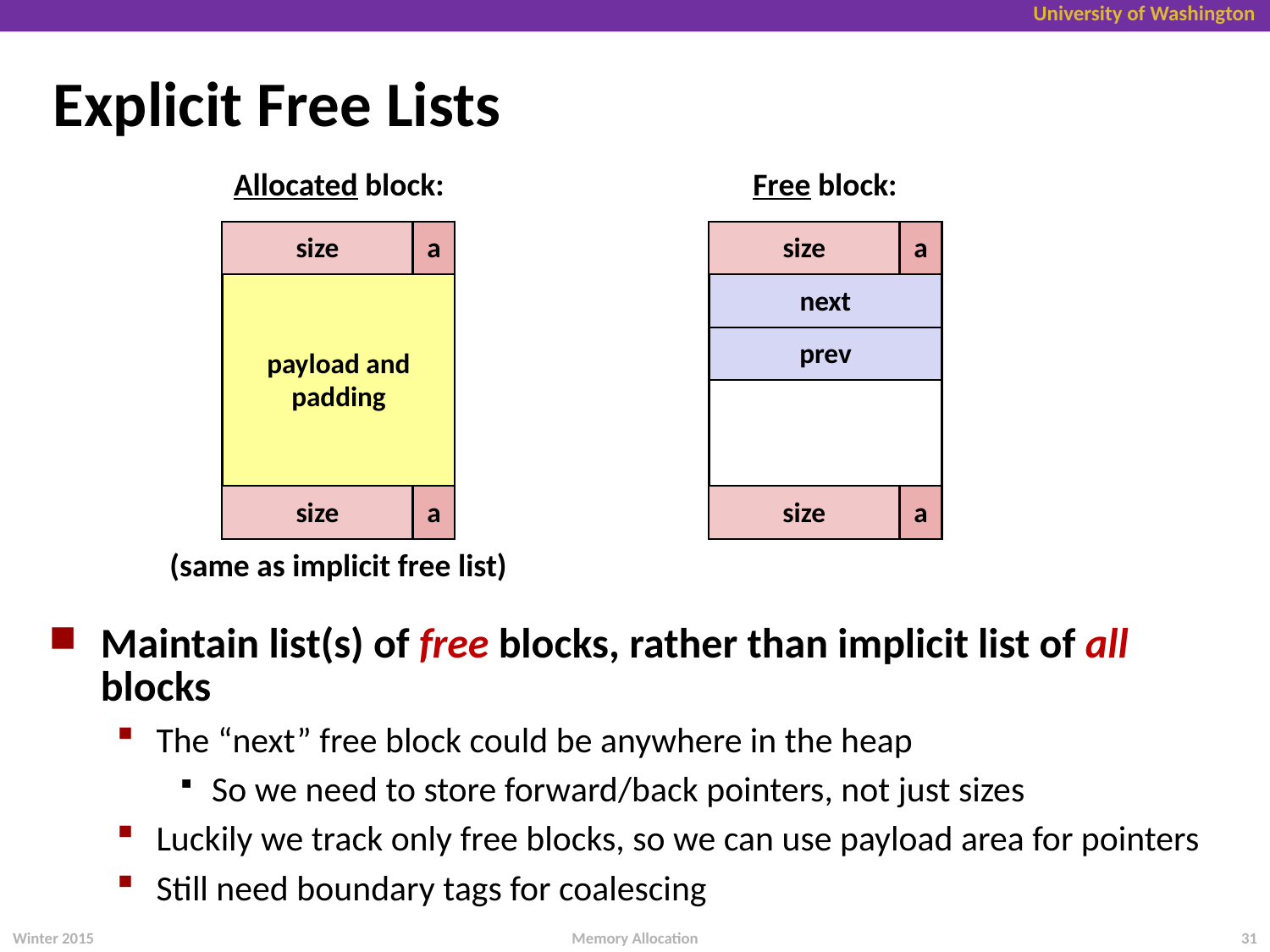

Explicit Free Lists
Allocated block:
size
a
payload and
padding
size
a
(same as implicit free list)
Free block:
size
a
next
prev

size
a
Maintain list(s) of free blocks, rather than implicit list of all blocks
The “next” free block could be anywhere in the heap
So we need to store forward/back pointers, not just sizes
Luckily we track only free blocks, so we can use payload area for pointers
Still need boundary tags for coalescing
Winter 2015
31
Memory Allocation